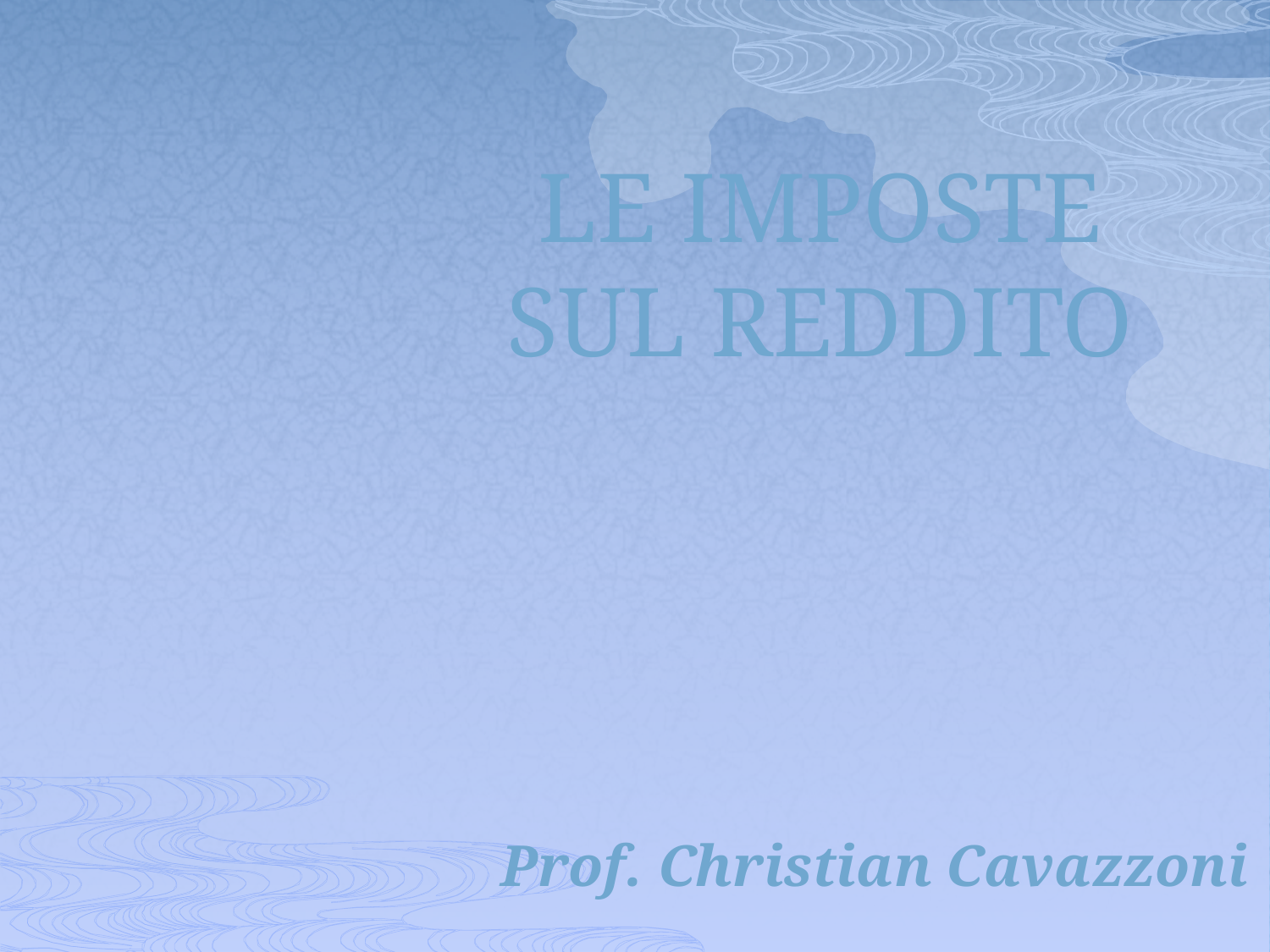

# LE IMPOSTE SUL REDDITO
Prof. Christian Cavazzoni